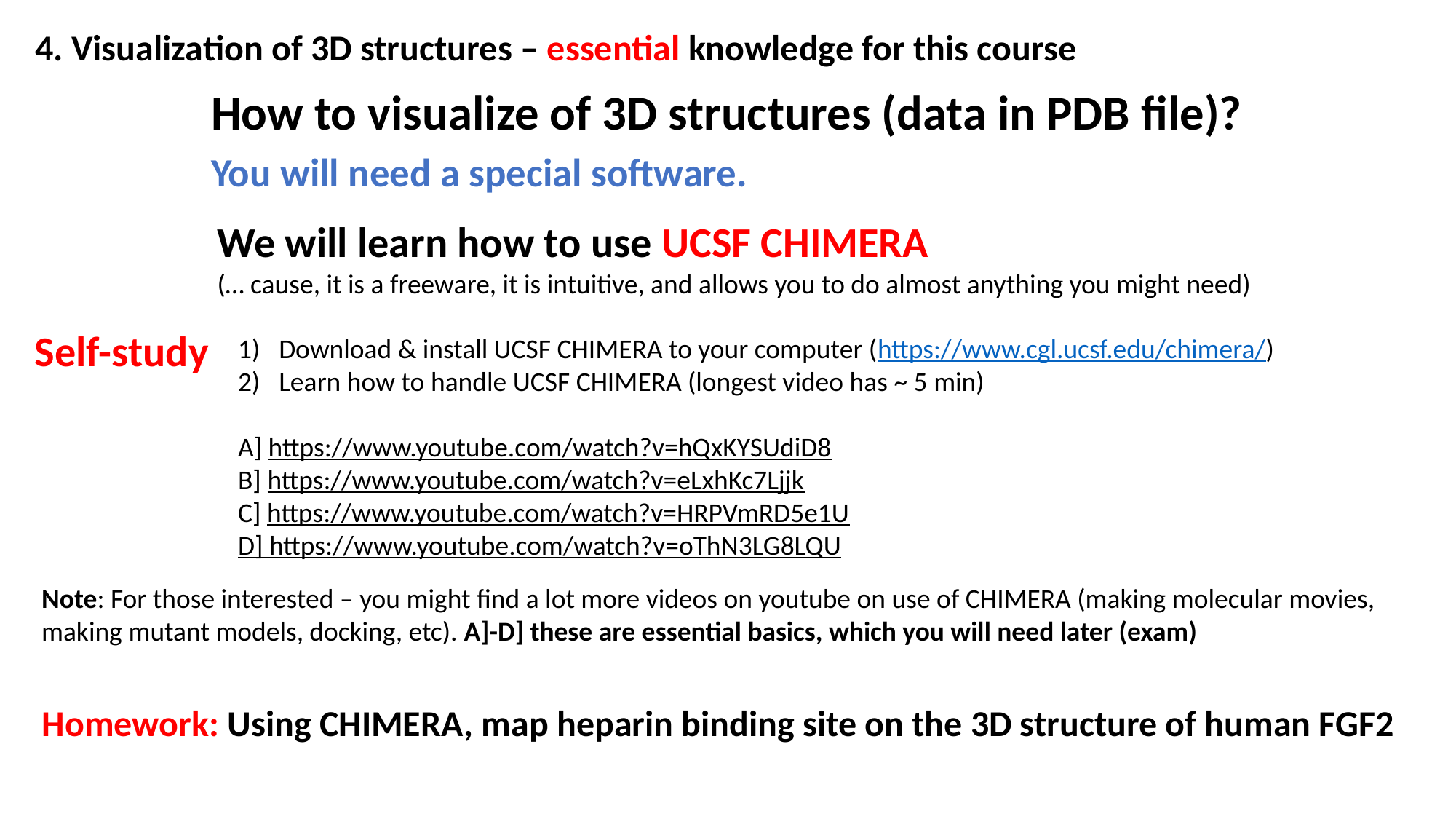

4. Visualization of 3D structures – essential knowledge for this course
# How to visualize of 3D structures (data in PDB file)?
You will need a special software.
We will learn how to use UCSF CHIMERA
(… cause, it is a freeware, it is intuitive, and allows you to do almost anything you might need)
Self-study
Download & install UCSF CHIMERA to your computer (https://www.cgl.ucsf.edu/chimera/)
Learn how to handle UCSF CHIMERA (longest video has ~ 5 min)

A] https://www.youtube.com/watch?v=hQxKYSUdiD8
B] https://www.youtube.com/watch?v=eLxhKc7Ljjk
C] https://www.youtube.com/watch?v=HRPVmRD5e1U
D] https://www.youtube.com/watch?v=oThN3LG8LQU
Note: For those interested – you might find a lot more videos on youtube on use of CHIMERA (making molecular movies,
making mutant models, docking, etc). A]-D] these are essential basics, which you will need later (exam)
Homework: Using CHIMERA, map heparin binding site on the 3D structure of human FGF2